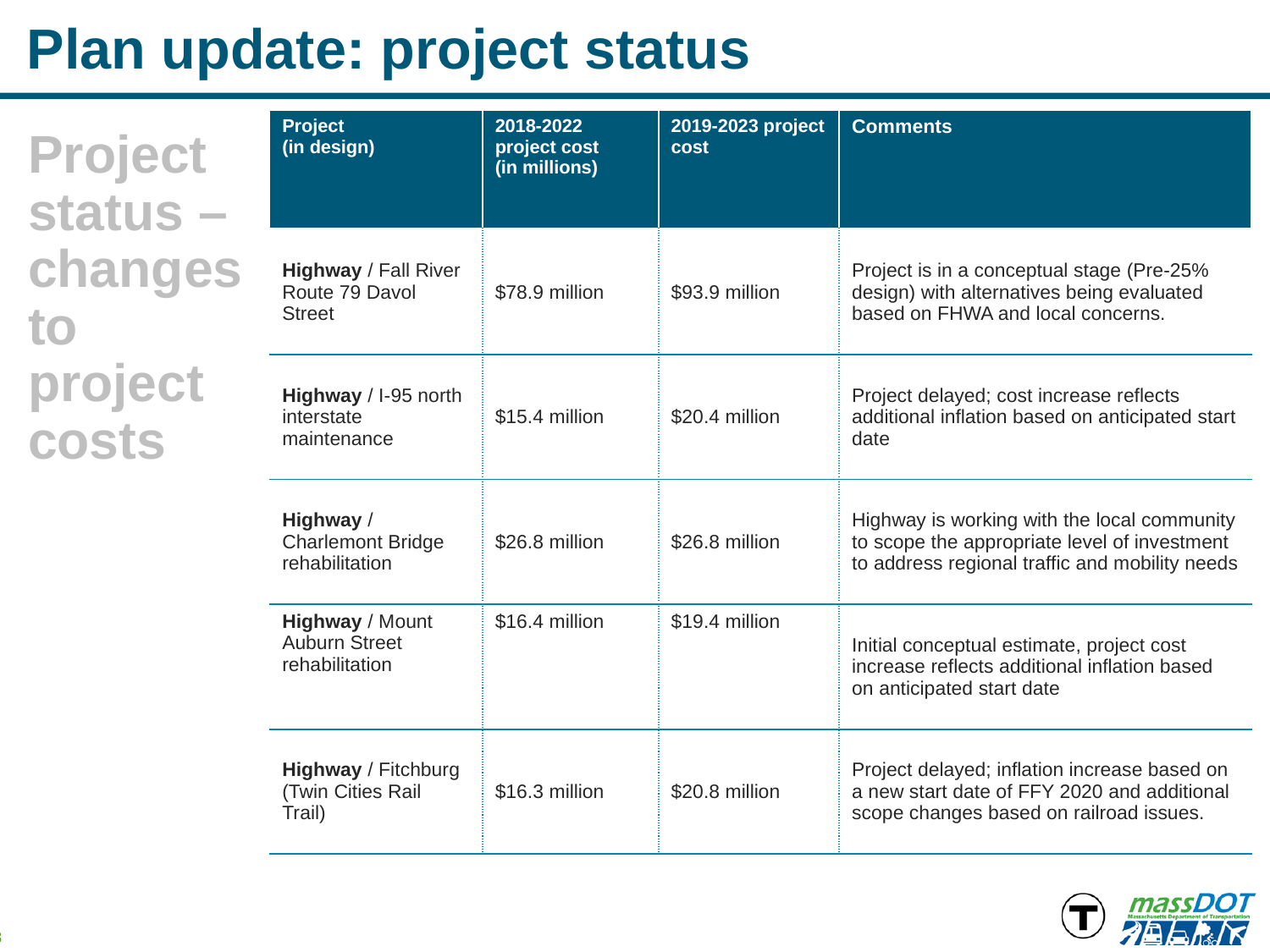

# Plan update: project status
| Project (in design) | 2018-2022 project cost (in millions) | 2019-2023 project cost | Comments |
| --- | --- | --- | --- |
| Highway / Fall River Route 79 Davol Street | $78.9 million | $93.9 million | Project is in a conceptual stage (Pre-25% design) with alternatives being evaluated based on FHWA and local concerns. |
| Highway / I-95 north interstate maintenance | $15.4 million | $20.4 million | Project delayed; cost increase reflects additional inflation based on anticipated start date |
| Highway / Charlemont Bridge rehabilitation | $26.8 million | $26.8 million | Highway is working with the local community to scope the appropriate level of investment to address regional traffic and mobility needs |
| Highway / Mount Auburn Street rehabilitation | $16.4 million | $19.4 million | Initial conceptual estimate, project cost increase reflects additional inflation based on anticipated start date |
| Highway / Fitchburg (Twin Cities Rail Trail) | $16.3 million | $20.8 million | Project delayed; inflation increase based on a new start date of FFY 2020 and additional scope changes based on railroad issues. |
Project status – changes to project costs